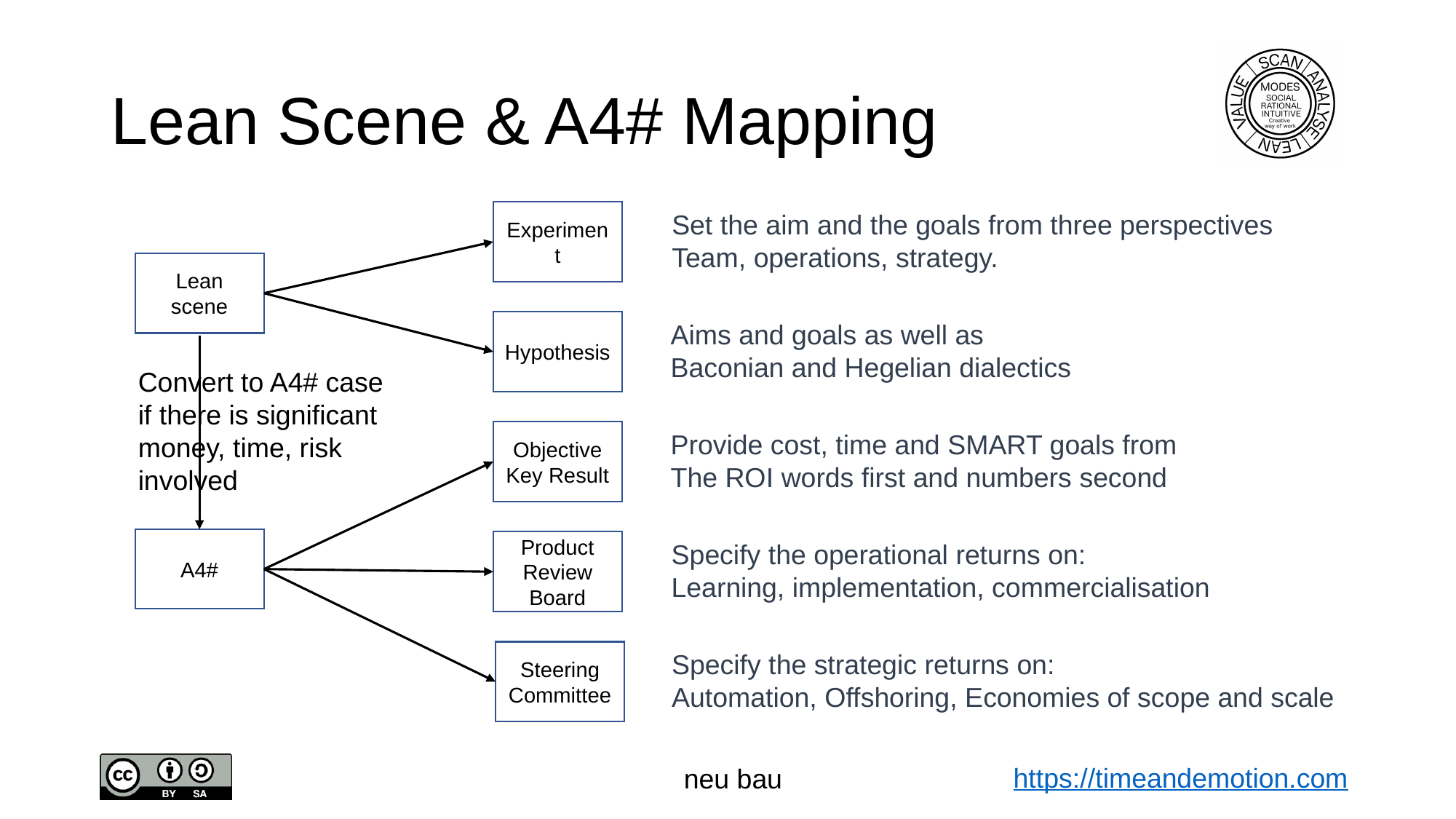

# Lean Scene & A4# Mapping

Experiment
Set the aim and the goals from three perspectives
Team, operations, strategy.
Lean scene
Hypothesis
Aims and goals as well as
Baconian and Hegelian dialectics
Convert to A4# case
if there is significant
money, time, risk
involved
Objective
Key Result
Provide cost, time and SMART goals from
The ROI words first and numbers second
A4#
Product
Review
Board
Specify the operational returns on:
Learning, implementation, commercialisation
Steering
Committee
Specify the strategic returns on:
Automation, Offshoring, Economies of scope and scale